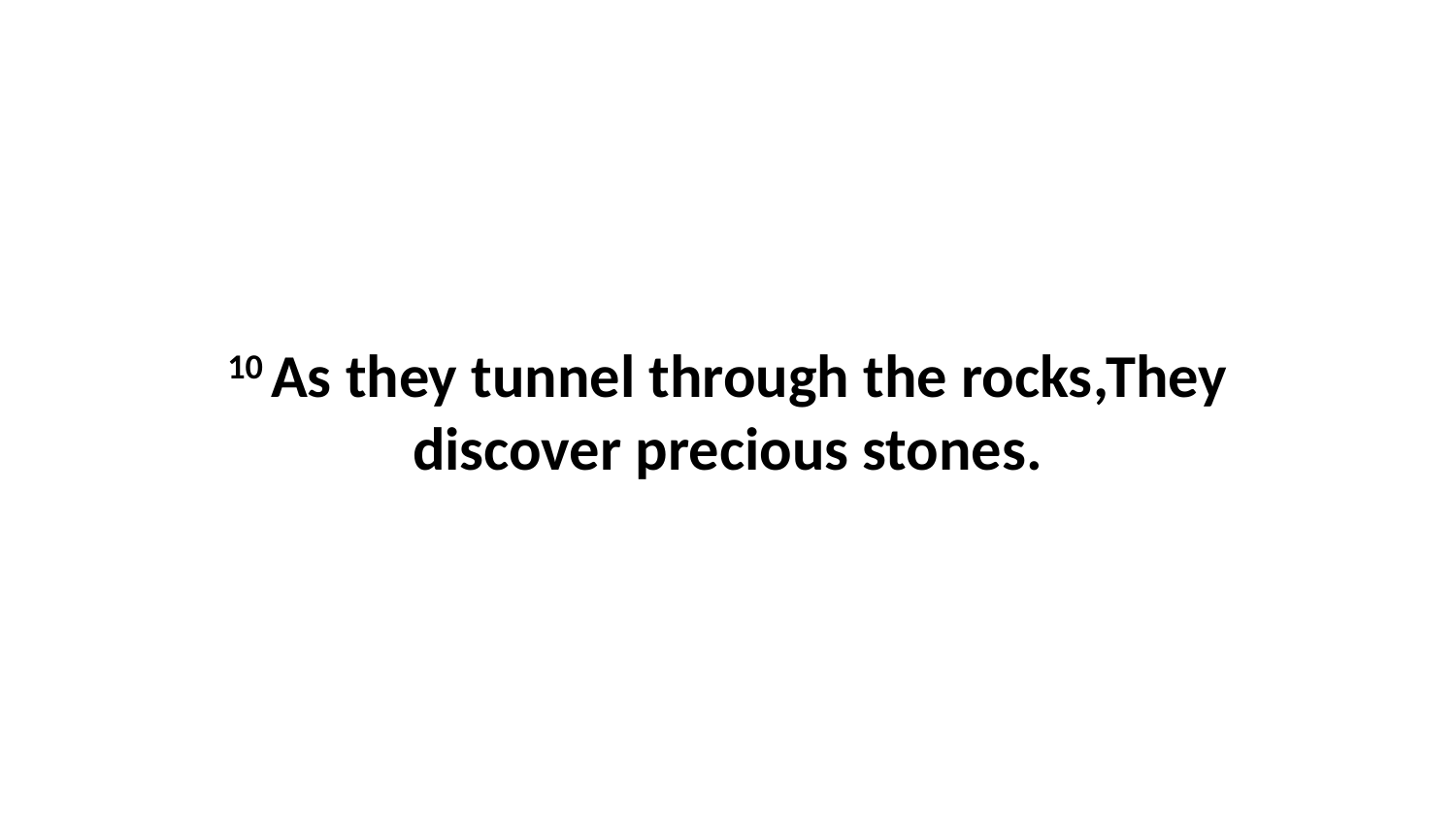

10 As they tunnel through the rocks,They discover precious stones.